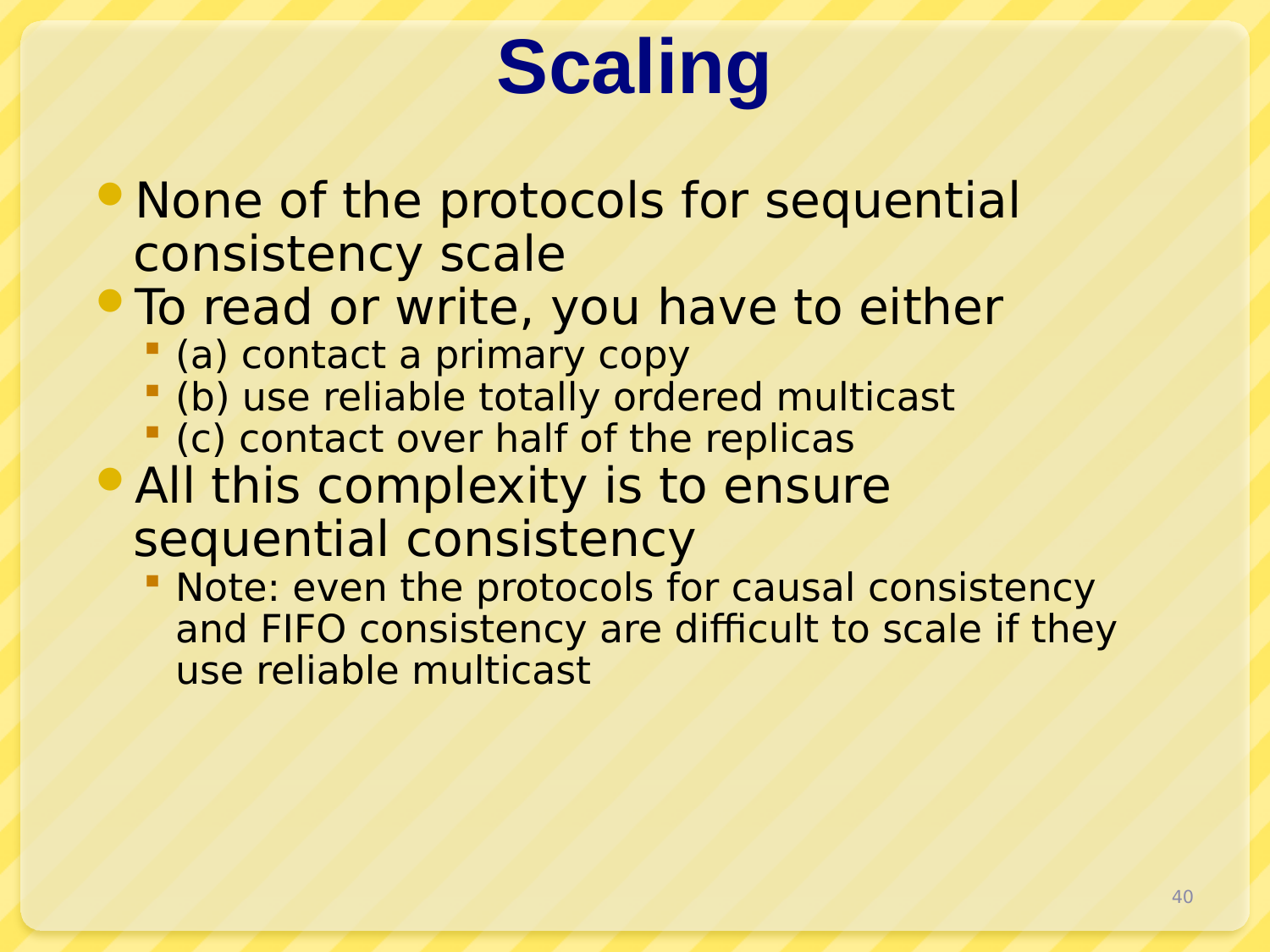

# Scaling
None of the protocols for sequential consistency scale
To read or write, you have to either
(a) contact a primary copy
(b) use reliable totally ordered multicast
(c) contact over half of the replicas
All this complexity is to ensure sequential consistency
Note: even the protocols for causal consistency and FIFO consistency are difficult to scale if they use reliable multicast
40